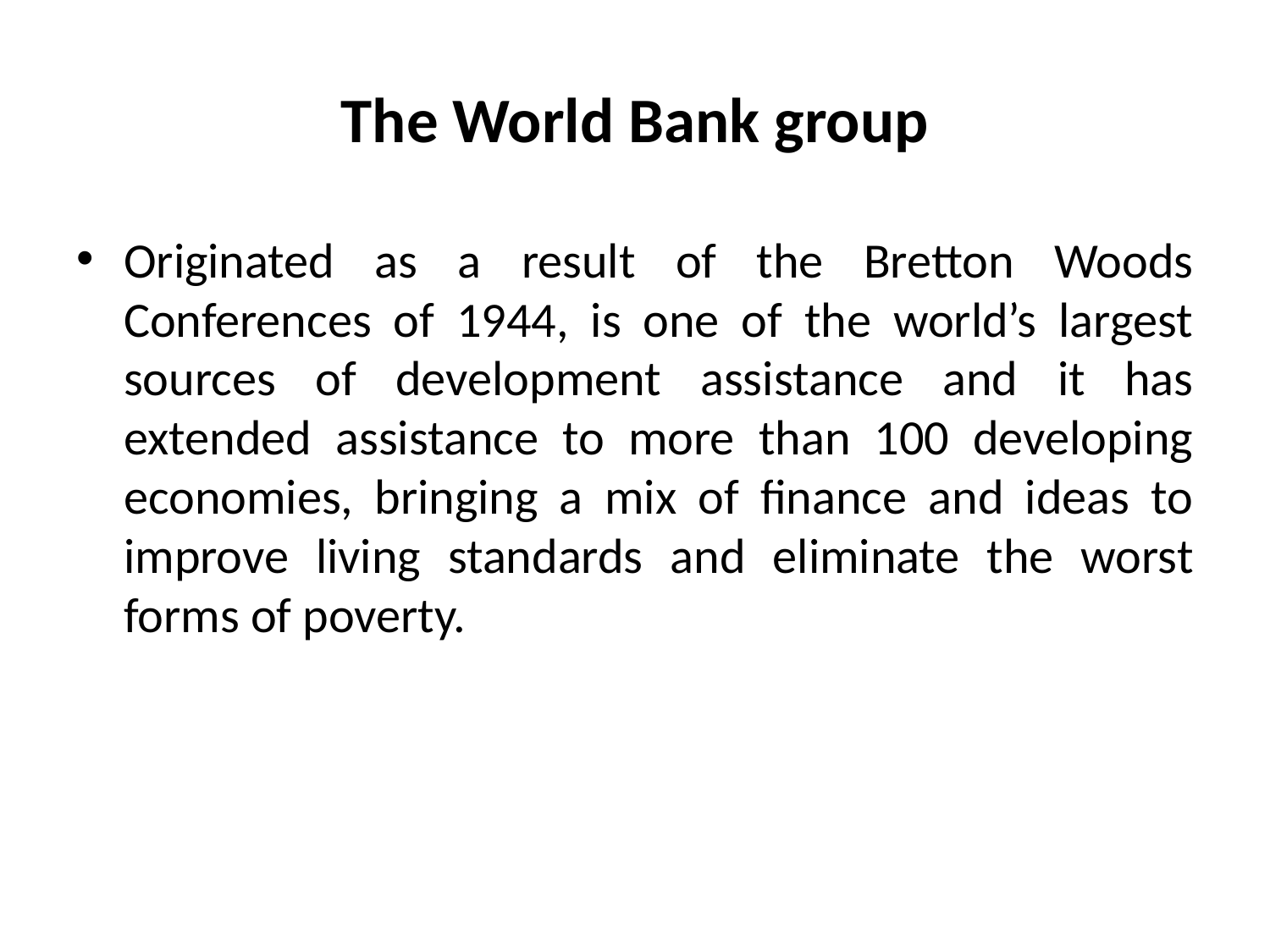

# The World Bank group
Originated as a result of the Bretton Woods Conferences of 1944, is one of the world’s largest sources of development assistance and it has extended assistance to more than 100 developing economies, bringing a mix of finance and ideas to improve living standards and eliminate the worst forms of poverty.